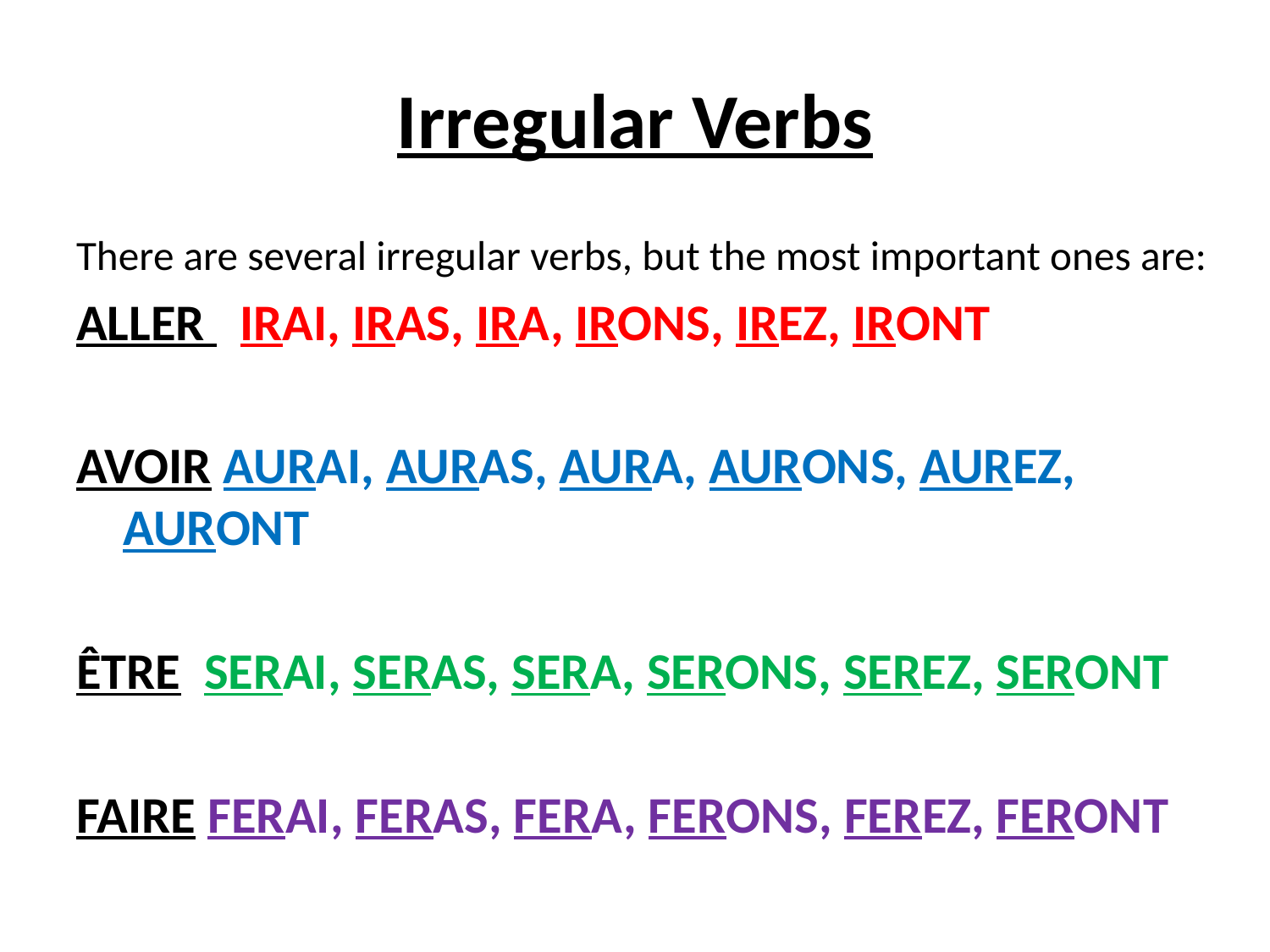

# Irregular Verbs
There are several irregular verbs, but the most important ones are:
ALLER   IRAI, IRAS, IRA, IRONS, IREZ, IRONT

AVOIR AURAI, AURAS, AURA, AURONS, AUREZ, AURONT

ÊTRE  SERAI, SERAS, SERA, SERONS, SEREZ, SERONT

FAIRE FERAI, FERAS, FERA, FERONS, FEREZ, FERONT